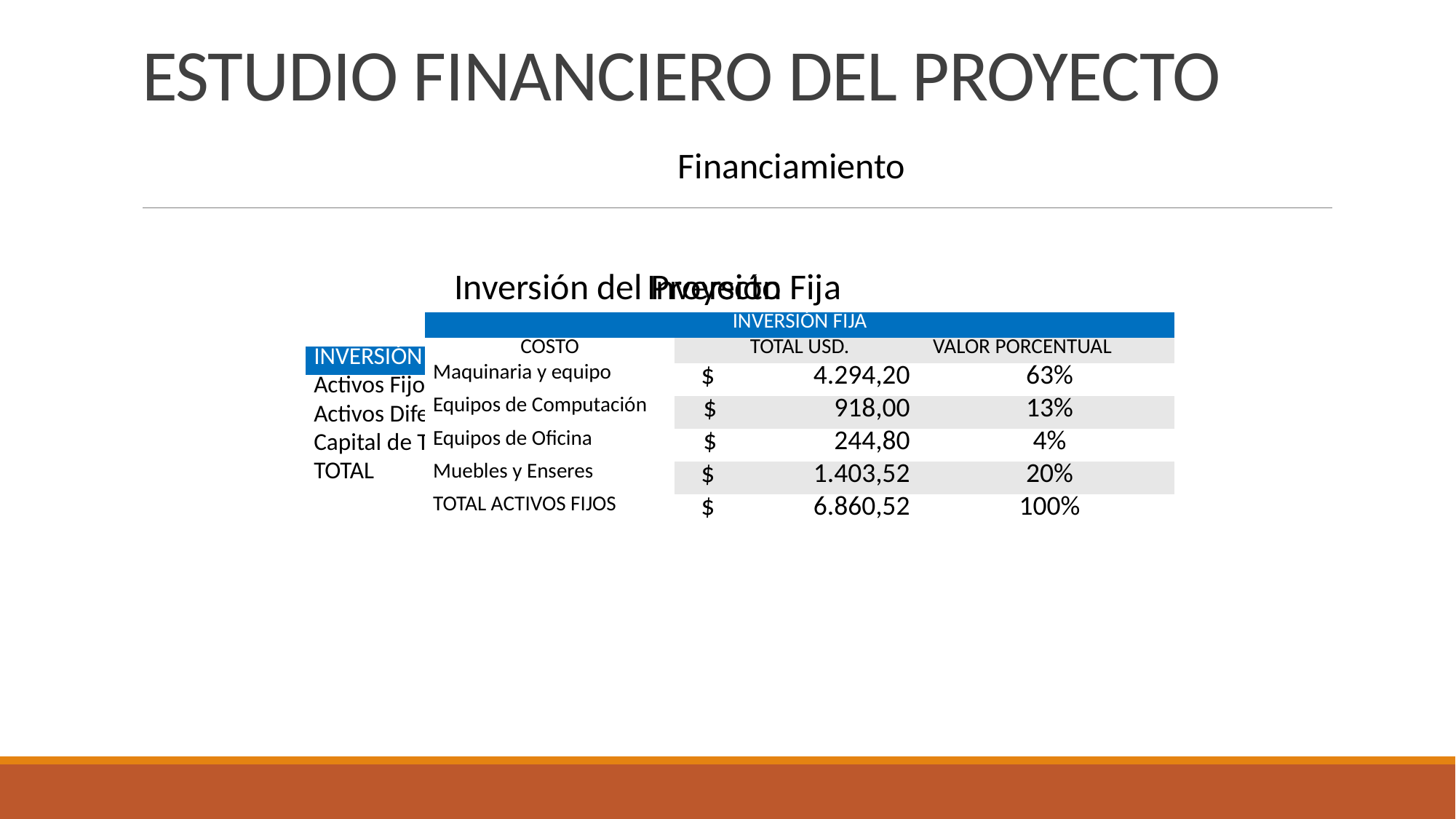

# ESTUDIO FINANCIERO DEL PROYECTO
Financiamiento
Inversión del Proyecto
Inversión Fija
| INVERSIÓN FIJA |  |  |
| --- | --- | --- |
| COSTO | TOTAL USD. | VALOR PORCENTUAL |
| Maquinaria y equipo | $ 4.294,20 | 63% |
| Equipos de Computación | $ 918,00 | 13% |
| Equipos de Oficina | $ 244,80 | 4% |
| Muebles y Enseres | $ 1.403,52 | 20% |
| TOTAL ACTIVOS FIJOS | $ 6.860,52 | 100% |
| INVERSIÓN TOTAL | TOTAL USD. | VALOR PORCENTUAL |
| --- | --- | --- |
| Activos Fijos | $ 6.860,52 | 6,51 |
| Activos Diferidos | $ 464,71 | 0,44 |
| Capital de Trabajo | $ 98.056,32 | 93,05 |
| TOTAL | $ 105.381,55 | 100,00 |